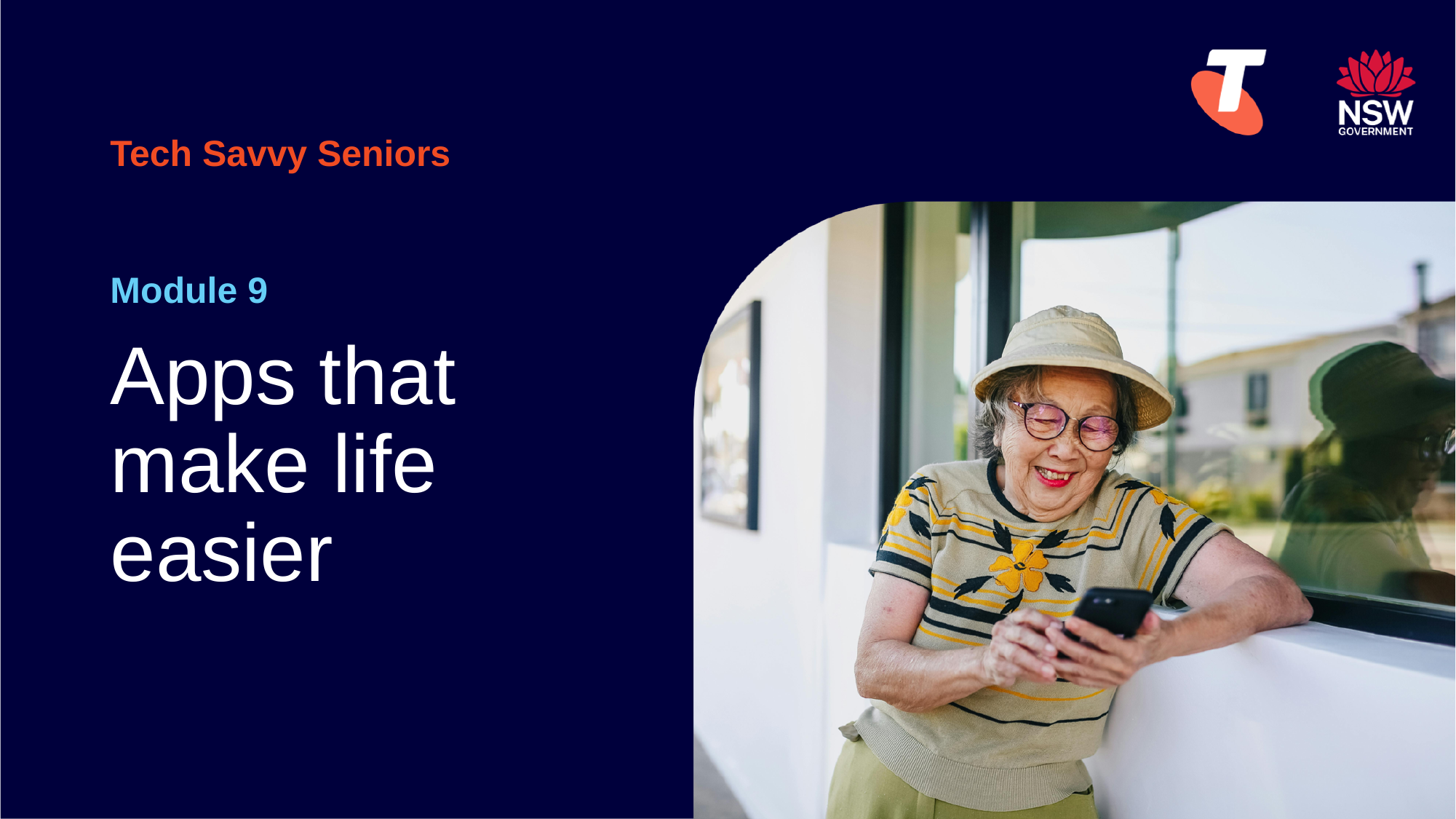

Tech Savvy Seniors
Module 9
# Apps that make life easier